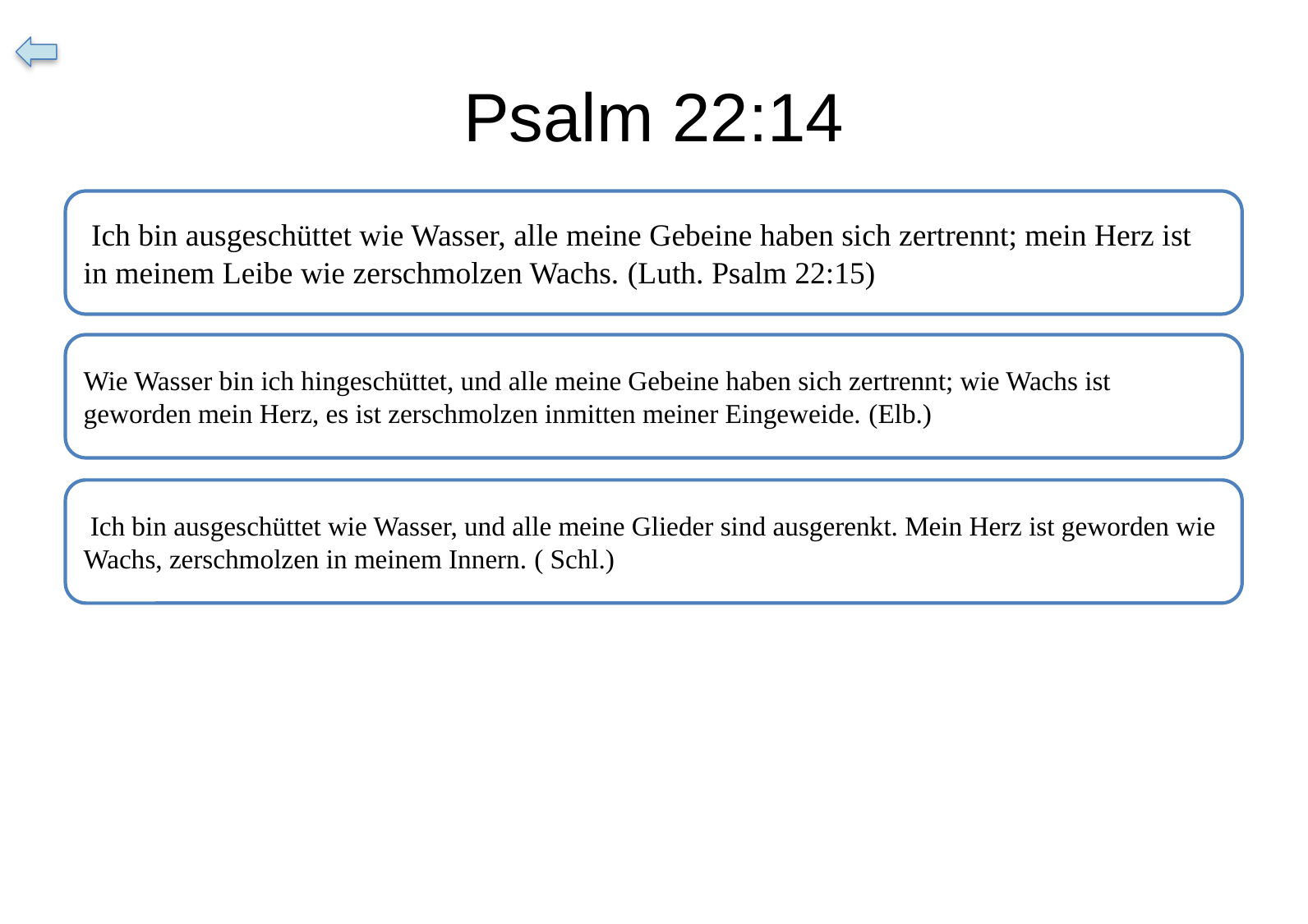

# Psalm 22:14
 Ich bin ausgeschüttet wie Wasser, alle meine Gebeine haben sich zertrennt; mein Herz ist in meinem Leibe wie zerschmolzen Wachs. (Luth. Psalm 22:15)
Wie Wasser bin ich hingeschüttet, und alle meine Gebeine haben sich zertrennt; wie Wachs ist geworden mein Herz, es ist zerschmolzen inmitten meiner Eingeweide. (Elb.)
 Ich bin ausgeschüttet wie Wasser, und alle meine Glieder sind ausgerenkt. Mein Herz ist geworden wie Wachs, zerschmolzen in meinem Innern. ( Schl.)